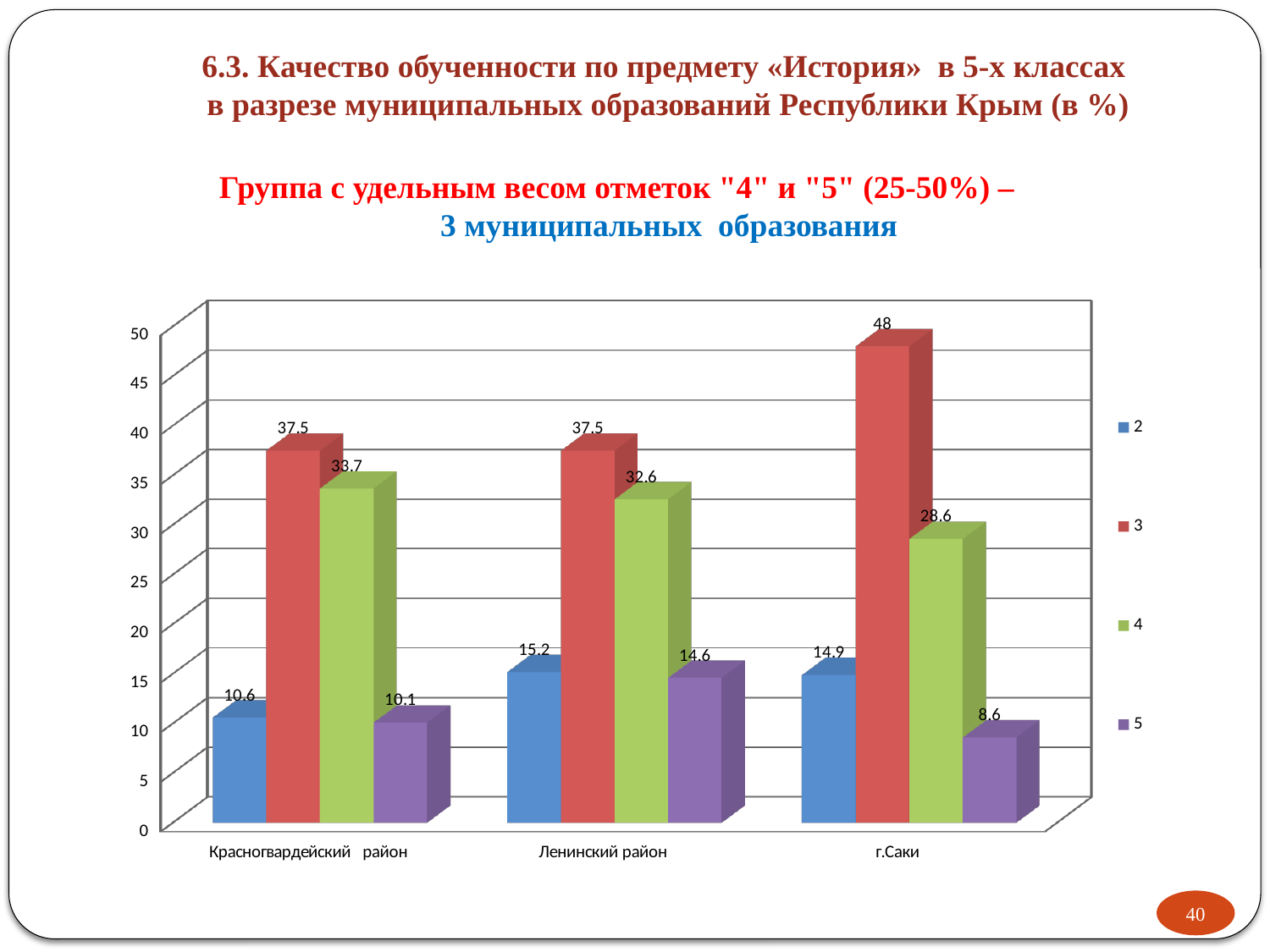

# 6.3. Качество обученности по предмету «История»  в 5-х классах в разрезе муниципальных образований Республики Крым (в %)
Группа с удельным весом отметок "4" и "5" (25-50%) –
      3 муниципальных  образования

[unsupported chart]

40